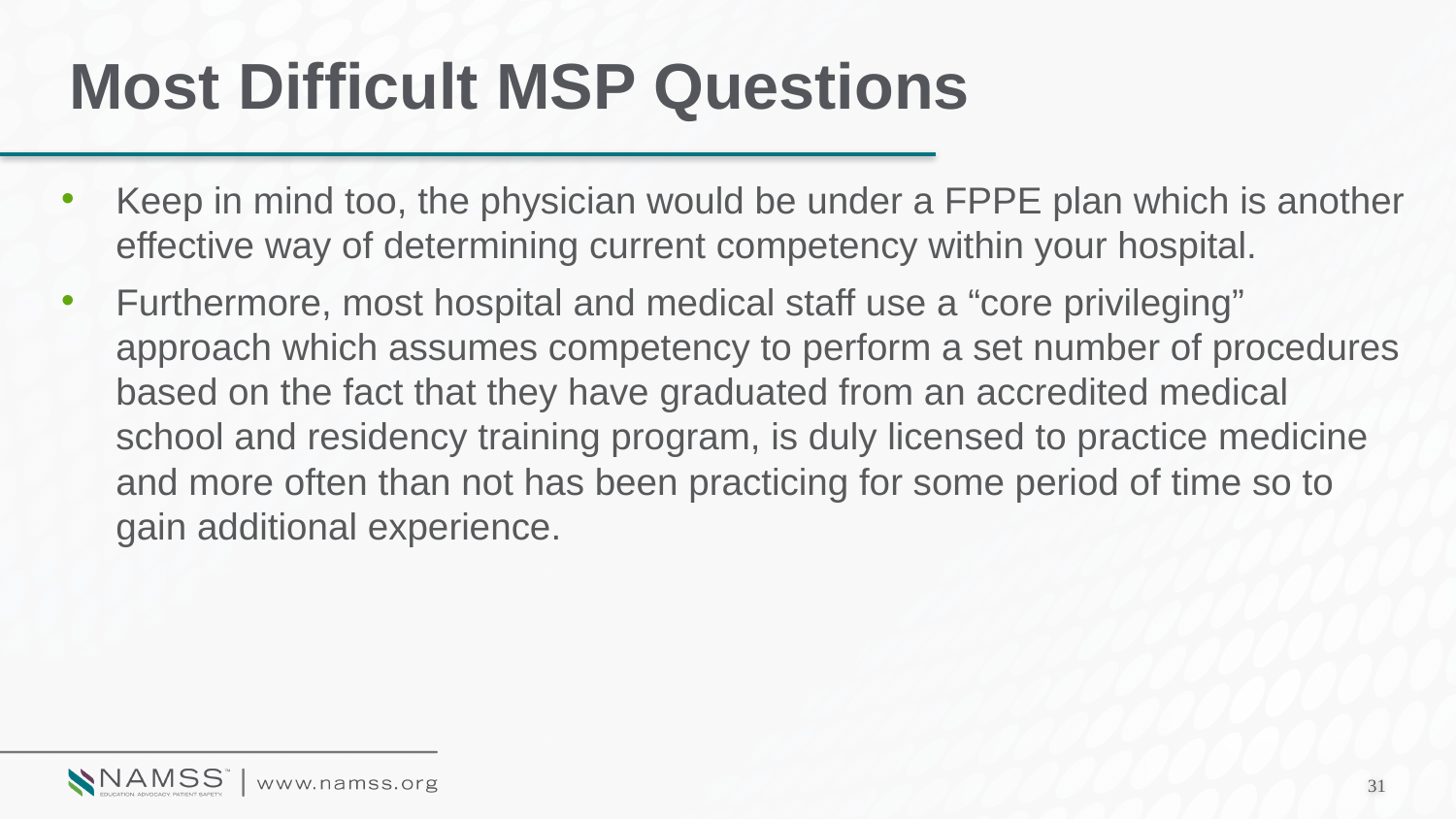

# Most Difficult MSP Questions
Keep in mind too, the physician would be under a FPPE plan which is another effective way of determining current competency within your hospital.
Furthermore, most hospital and medical staff use a “core privileging” approach which assumes competency to perform a set number of procedures based on the fact that they have graduated from an accredited medical school and residency training program, is duly licensed to practice medicine and more often than not has been practicing for some period of time so to gain additional experience.